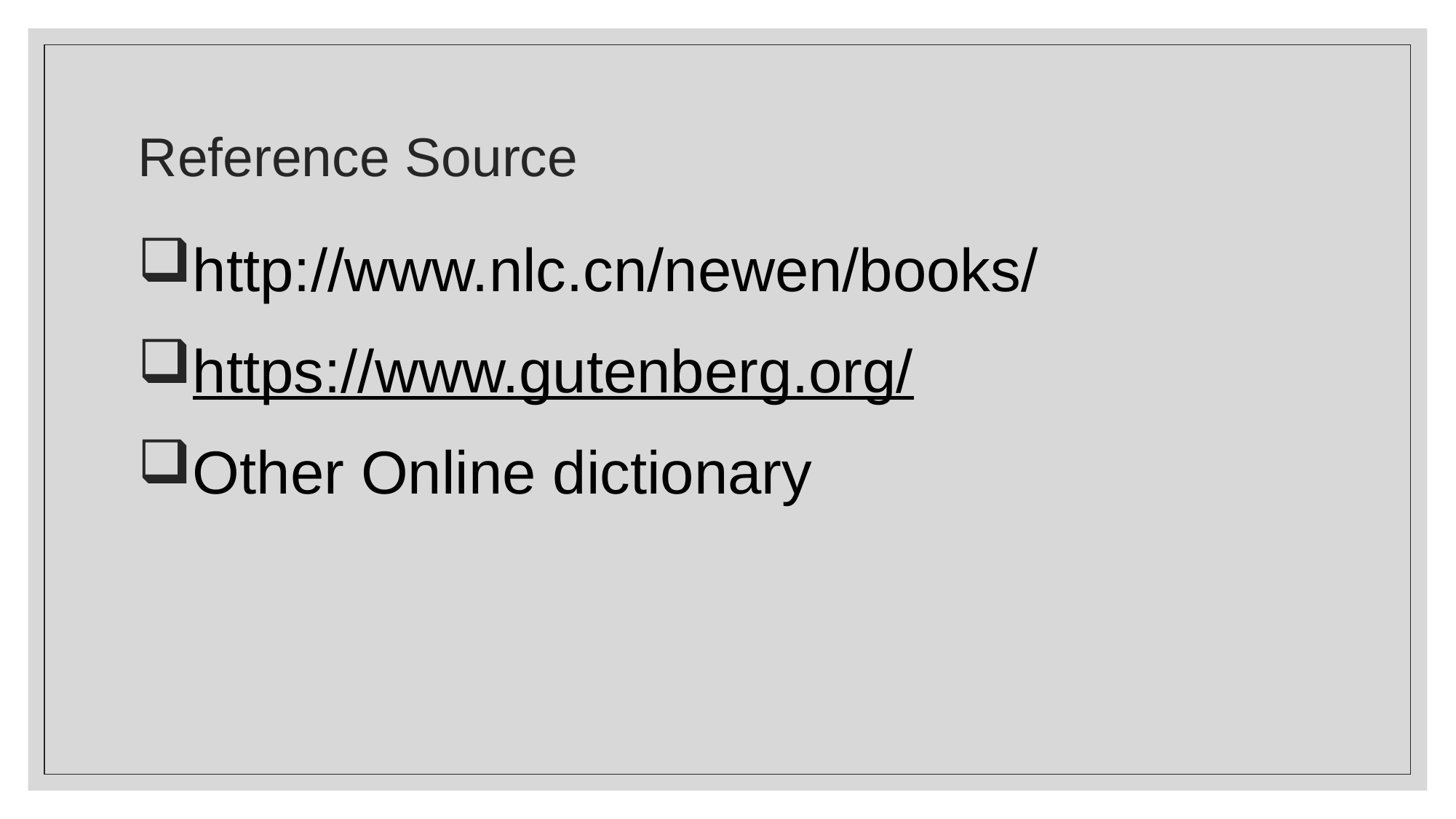

# Reference Source
http://www.nlc.cn/newen/books/
https://www.gutenberg.org/
Other Online dictionary